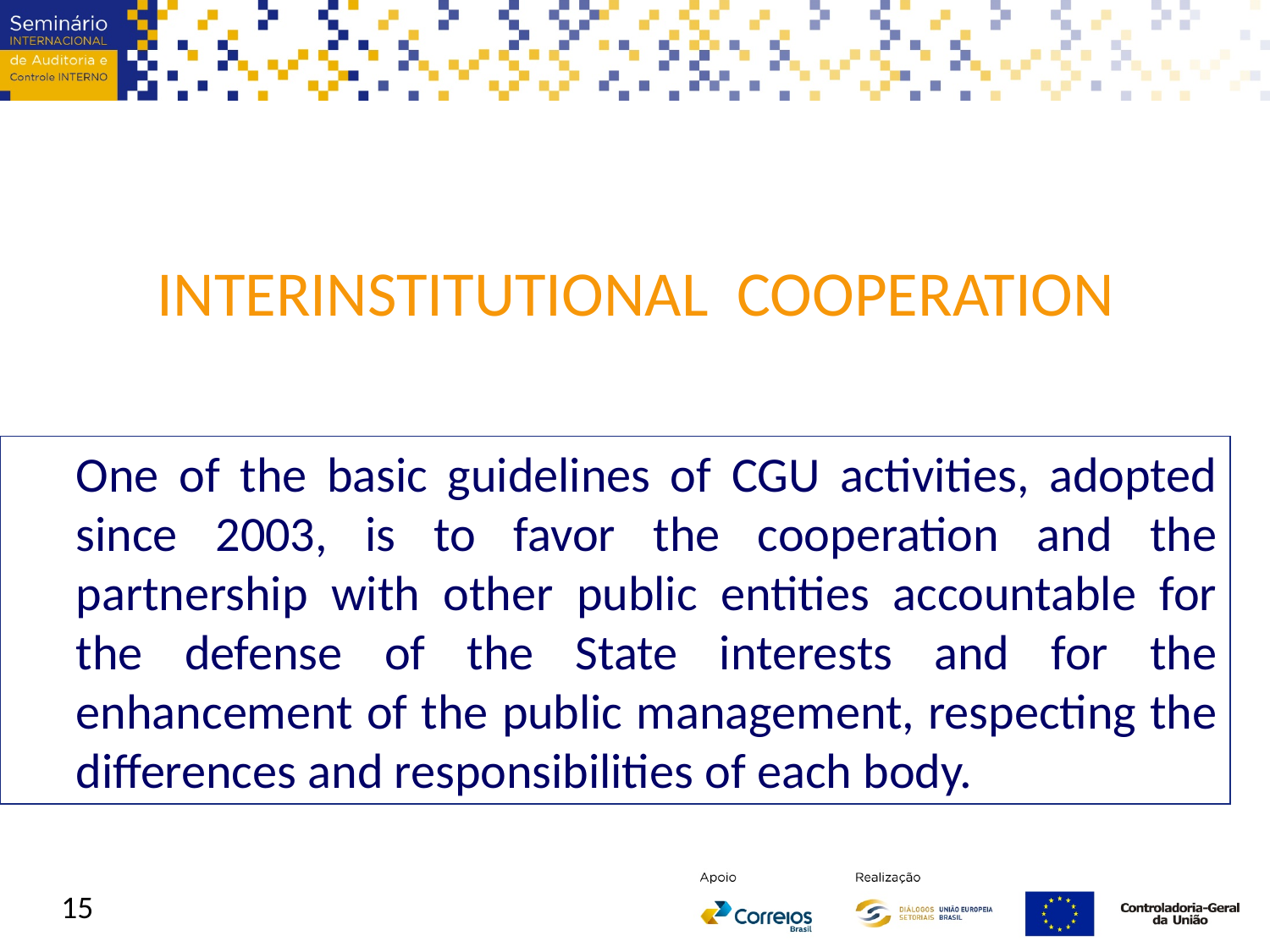

INTERINSTITUTIONAL  COOPERATION
	One of the basic guidelines of CGU activities, adopted since 2003, is to favor the cooperation and the partnership with other public entities accountable for the defense of the State interests and for the enhancement of the public management, respecting the differences and responsibilities of each body.
15